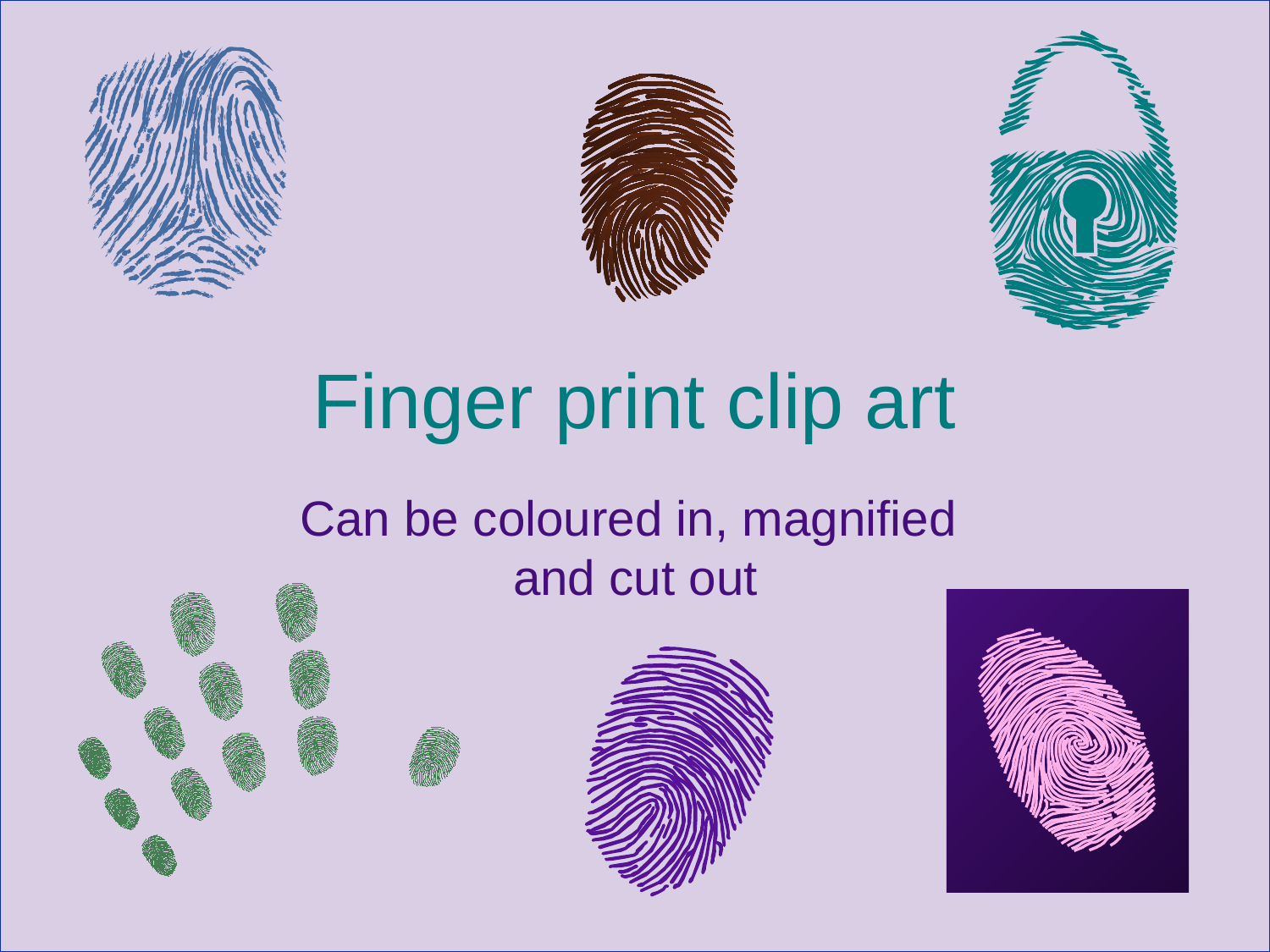

# Finger print clip art
Can be coloured in, magnified
and cut out